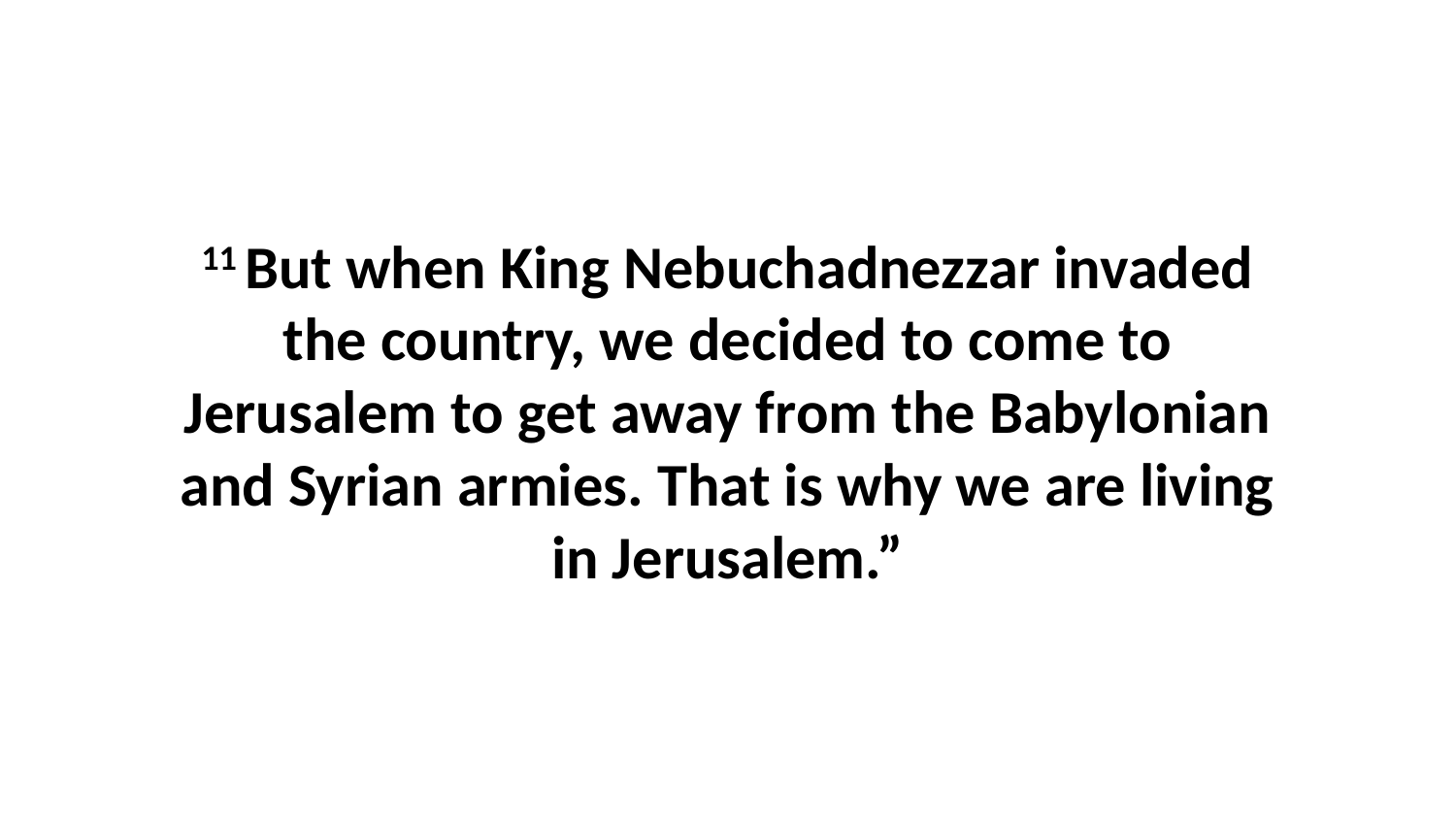

11 But when King Nebuchadnezzar invaded the country, we decided to come to Jerusalem to get away from the Babylonian and Syrian armies. That is why we are living in Jerusalem.”